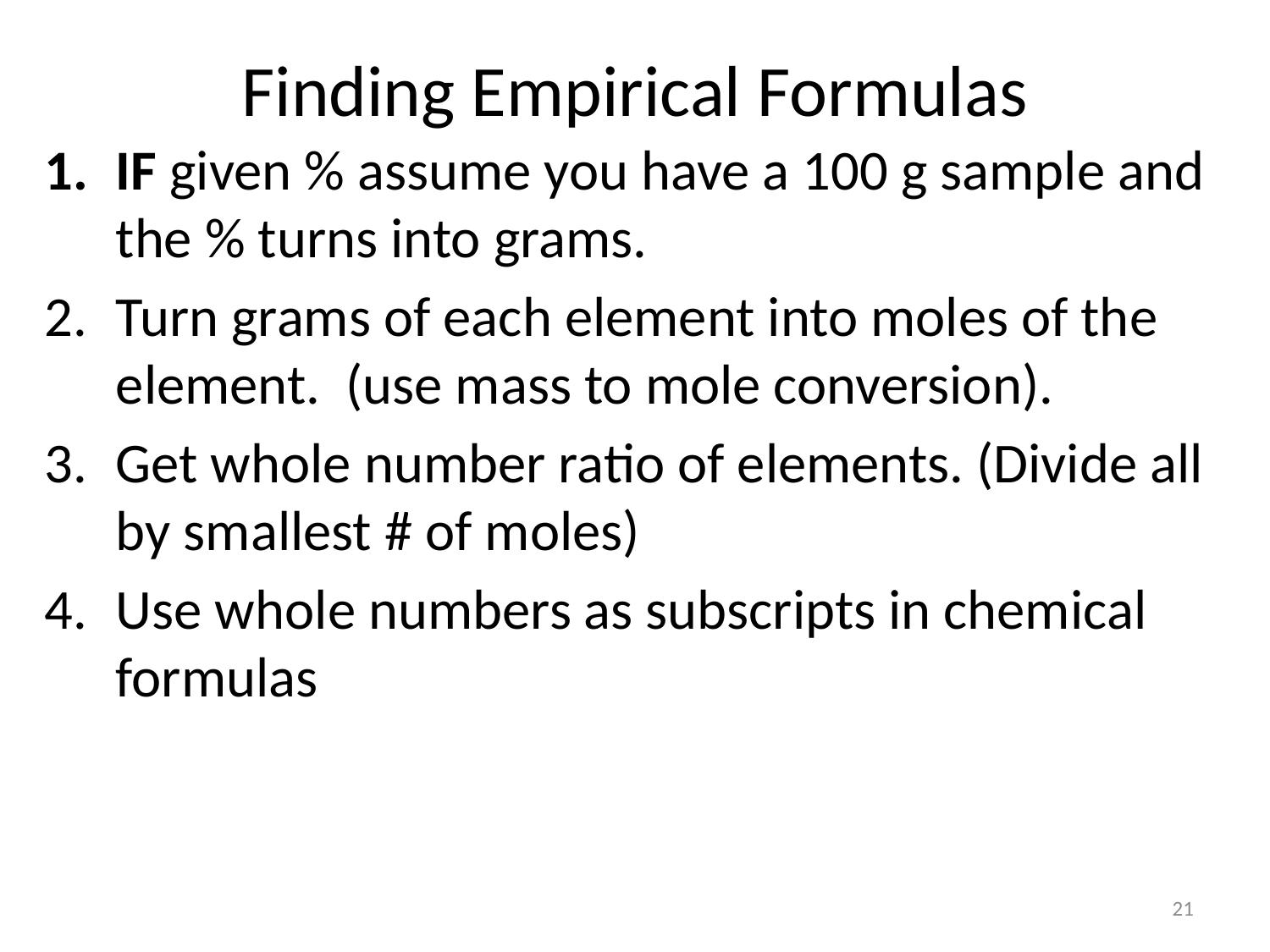

# Finding Empirical Formulas
IF given % assume you have a 100 g sample and the % turns into grams.
Turn grams of each element into moles of the element.  (use mass to mole conversion).
Get whole number ratio of elements. (Divide all by smallest # of moles)
Use whole numbers as subscripts in chemical formulas
21